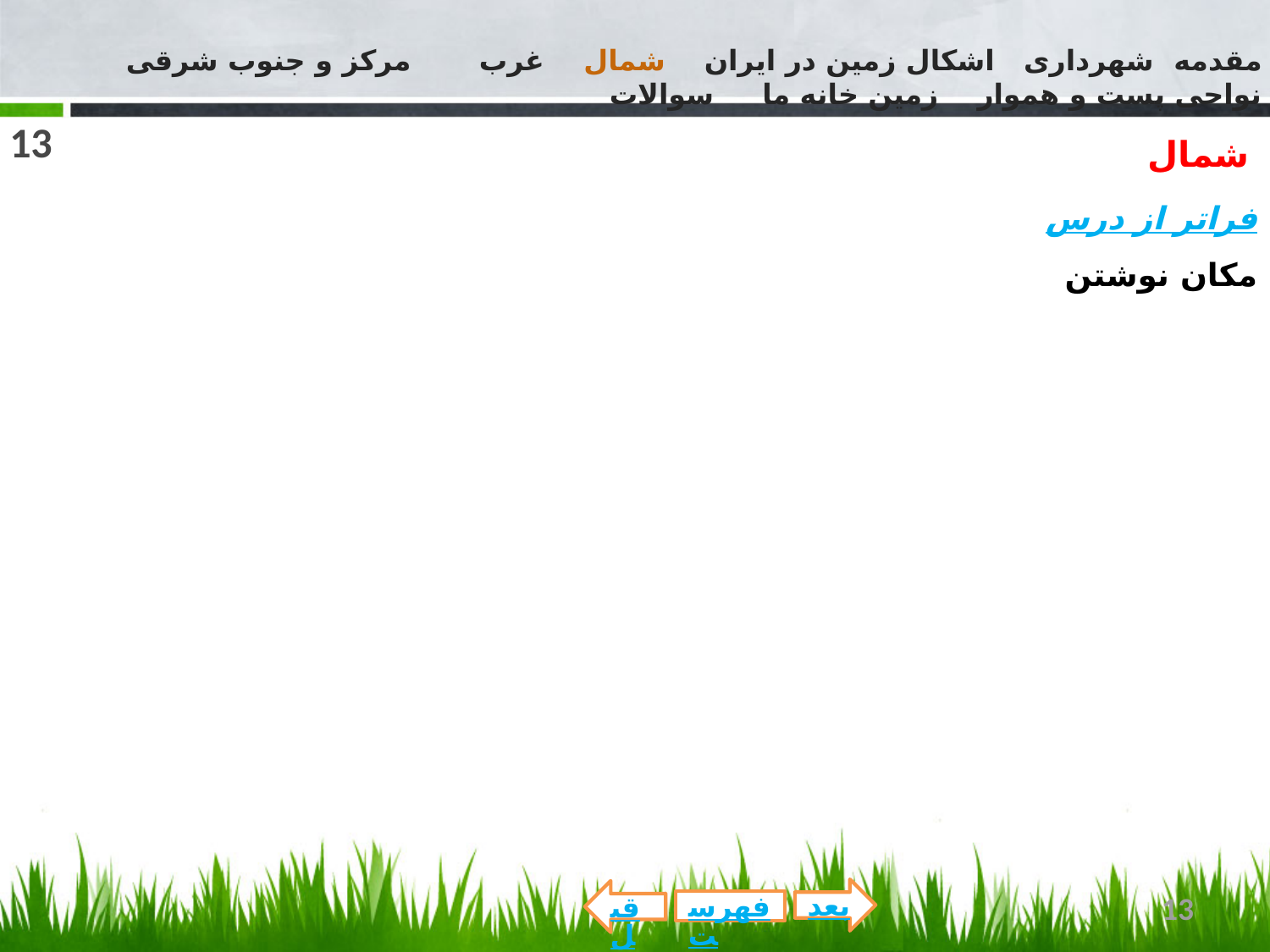

مقدمه  شهرداری   اشکال زمین در ایران    شمال    غرب       مرکز و جنوب شرقی     نواحی پست و هموار    زمین خانه ما     سوالات
13

شمال
فراتر از درس
مکان نوشتن
بعد
قبل
13
فهرست